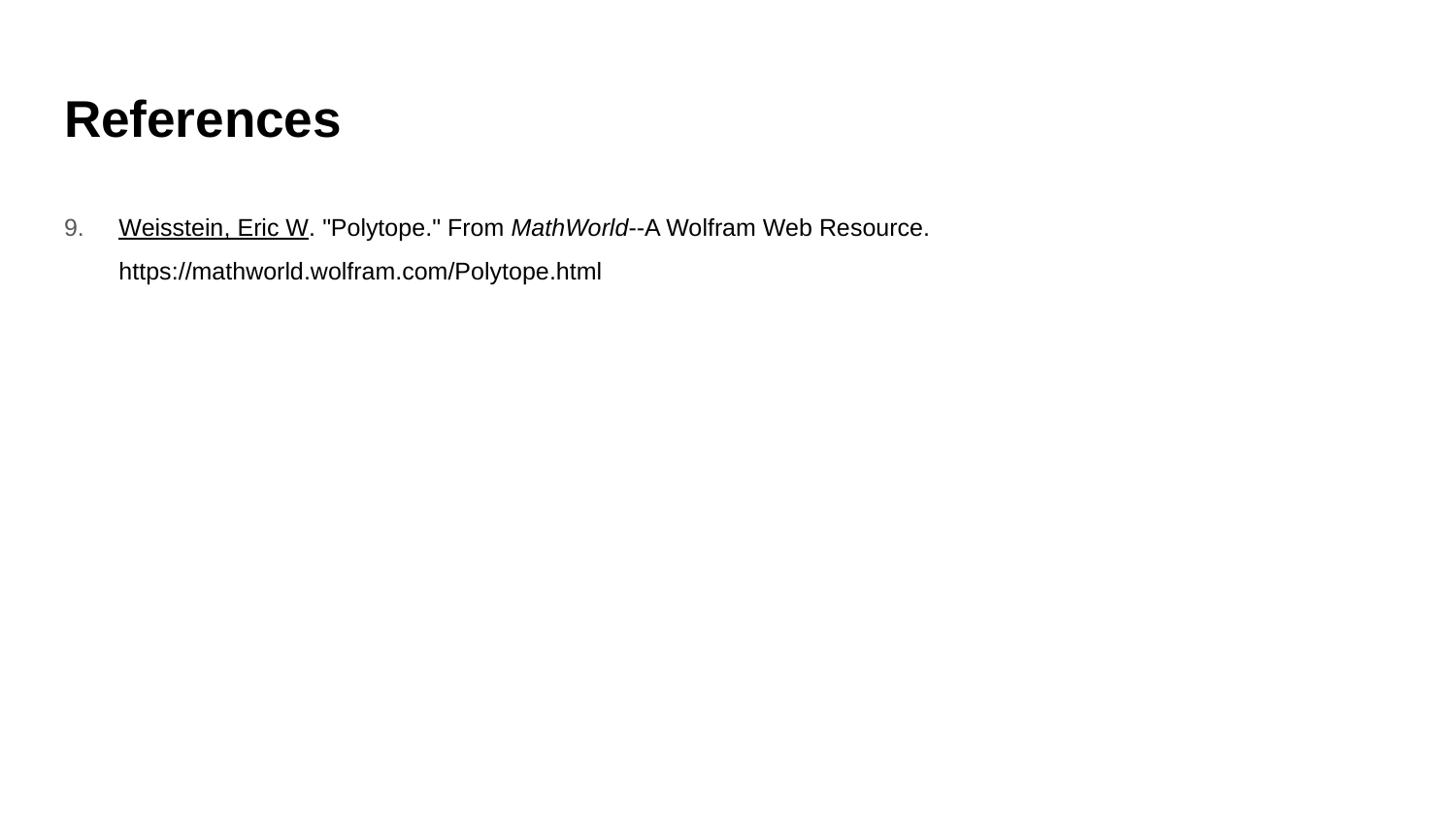

# References
Weisstein, Eric W. "Polytope." From MathWorld--A Wolfram Web Resource. https://mathworld.wolfram.com/Polytope.html